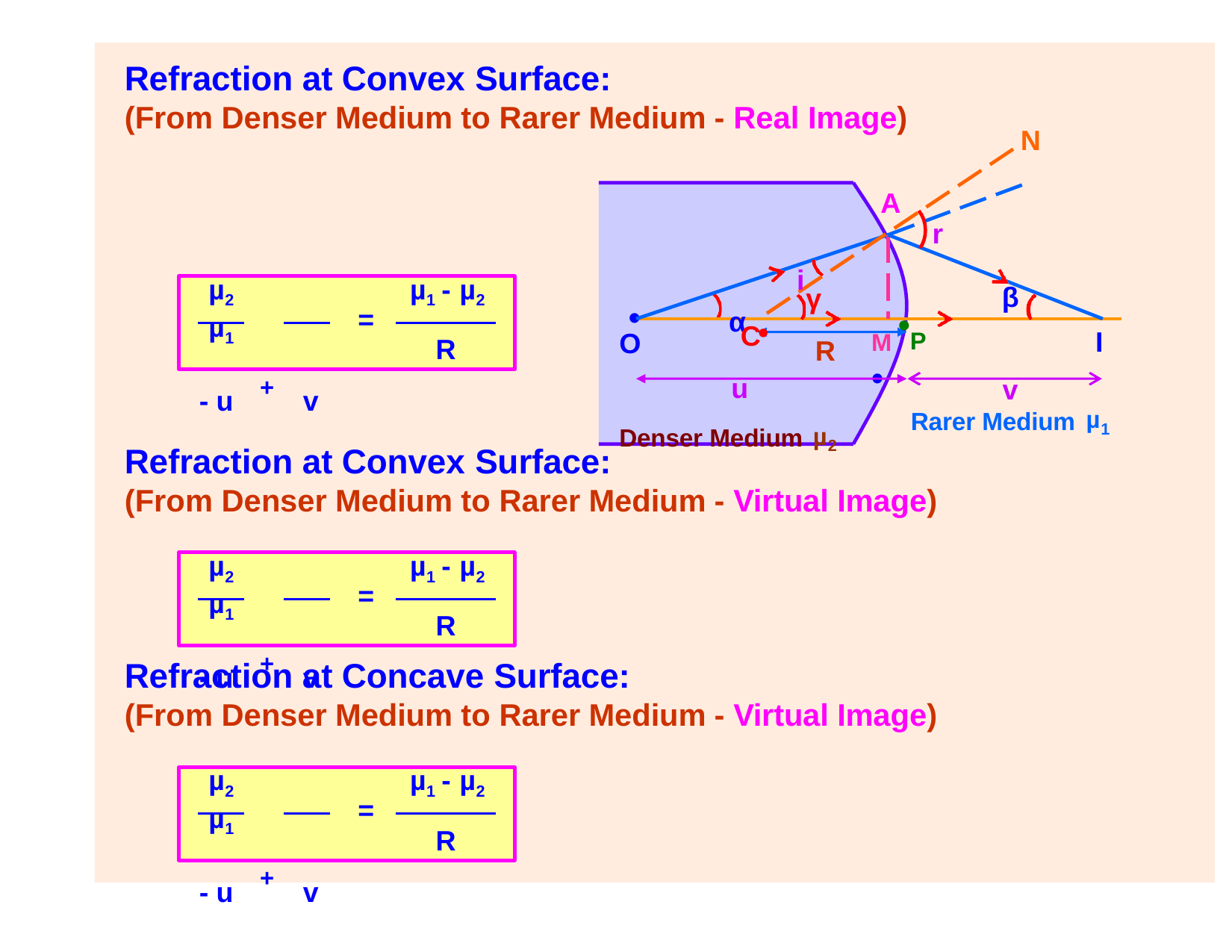

# Refraction at Convex Surface:
(From Denser Medium to Rarer Medium - Real Image)
N

A
r

i
γ
R

µ2	µ1
- u	+	v
µ1 - µ2
R

β
α •

•
M •P	•
C
u
=
I
O
v
Rarer Medium µ1
Denser Medium µ2
Refraction at Convex Surface:
(From Denser Medium to Rarer Medium - Virtual Image)
µ2	µ1
- u	+	v
µ1 - µ2
R

=
Refraction at Concave Surface:
(From Denser Medium to Rarer Medium - Virtual Image)
µ2	µ1
- u	+	v
µ1 - µ2
R

=